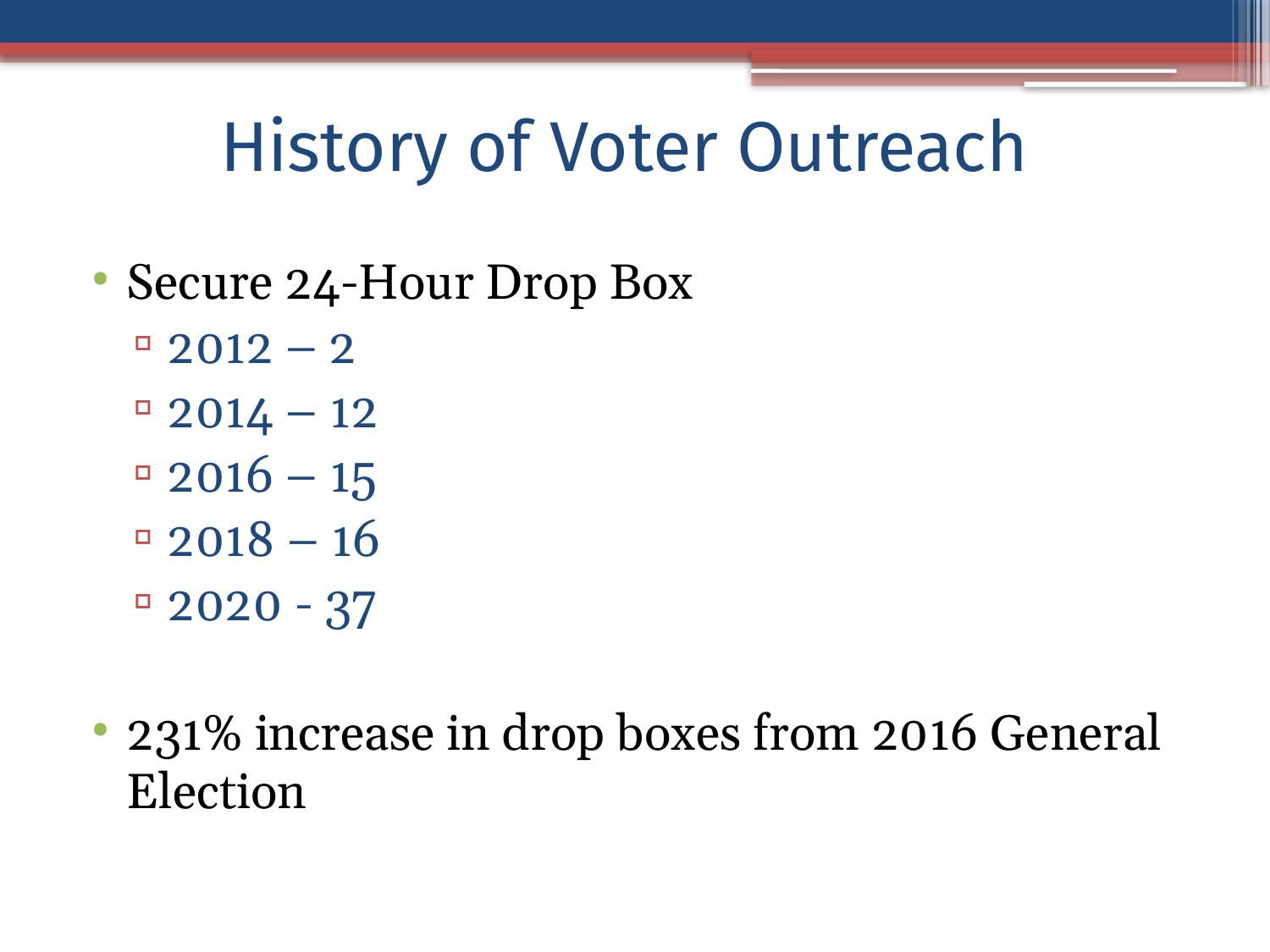

# History of Voter Outreach
Secure 24-Hour Drop Box
2012 – 2
2014 – 12
2016 – 15
2018 – 16
2020 - 37

231% increase in drop boxes from 2016 General Election